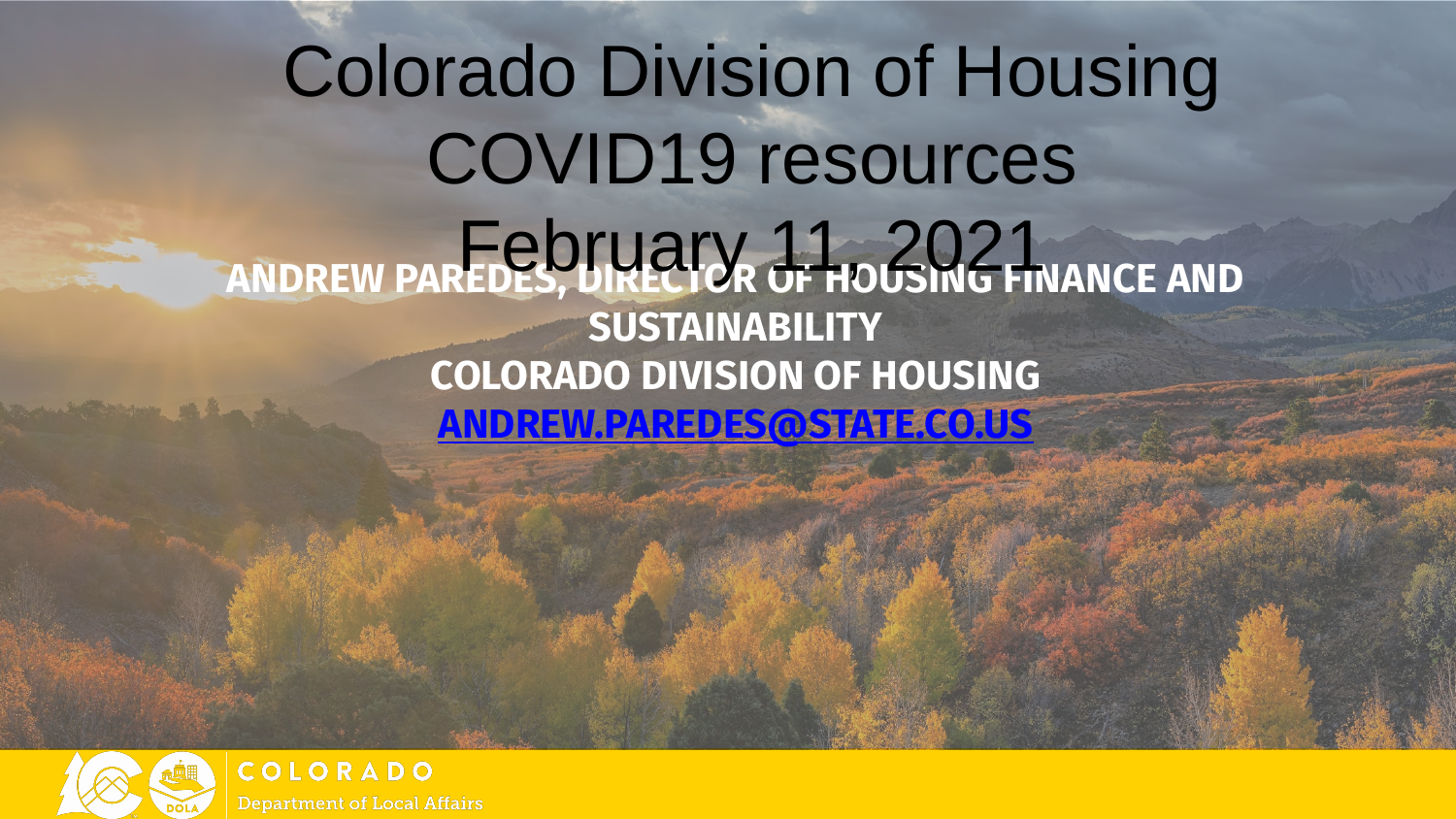

# Colorado Division of Housing COVID19 resources February 11, 2021
Andrew Paredes, Director of Housing Finance and Sustainability
Colorado Division of Housing
Andrew.Paredes@state.co.us